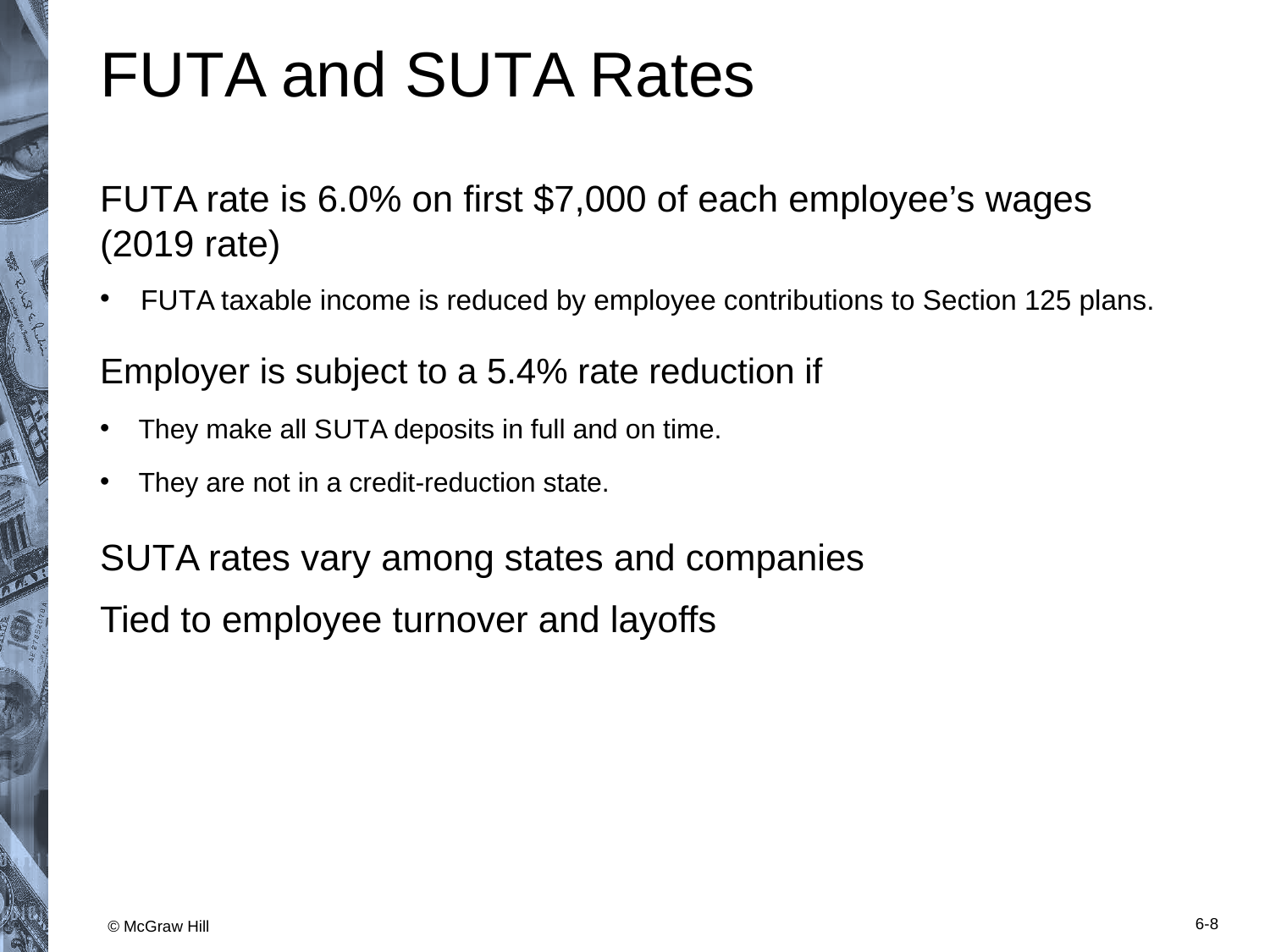

# F U T A and S U T A Rates
F U T A rate is 6.0% on first $7,000 of each employee’s wages (2019 rate)
F U T A taxable income is reduced by employee contributions to Section 125 plans.
Employer is subject to a 5.4% rate reduction if
They make all S U T A deposits in full and on time.
They are not in a credit-reduction state.
S U T A rates vary among states and companies
Tied to employee turnover and layoffs